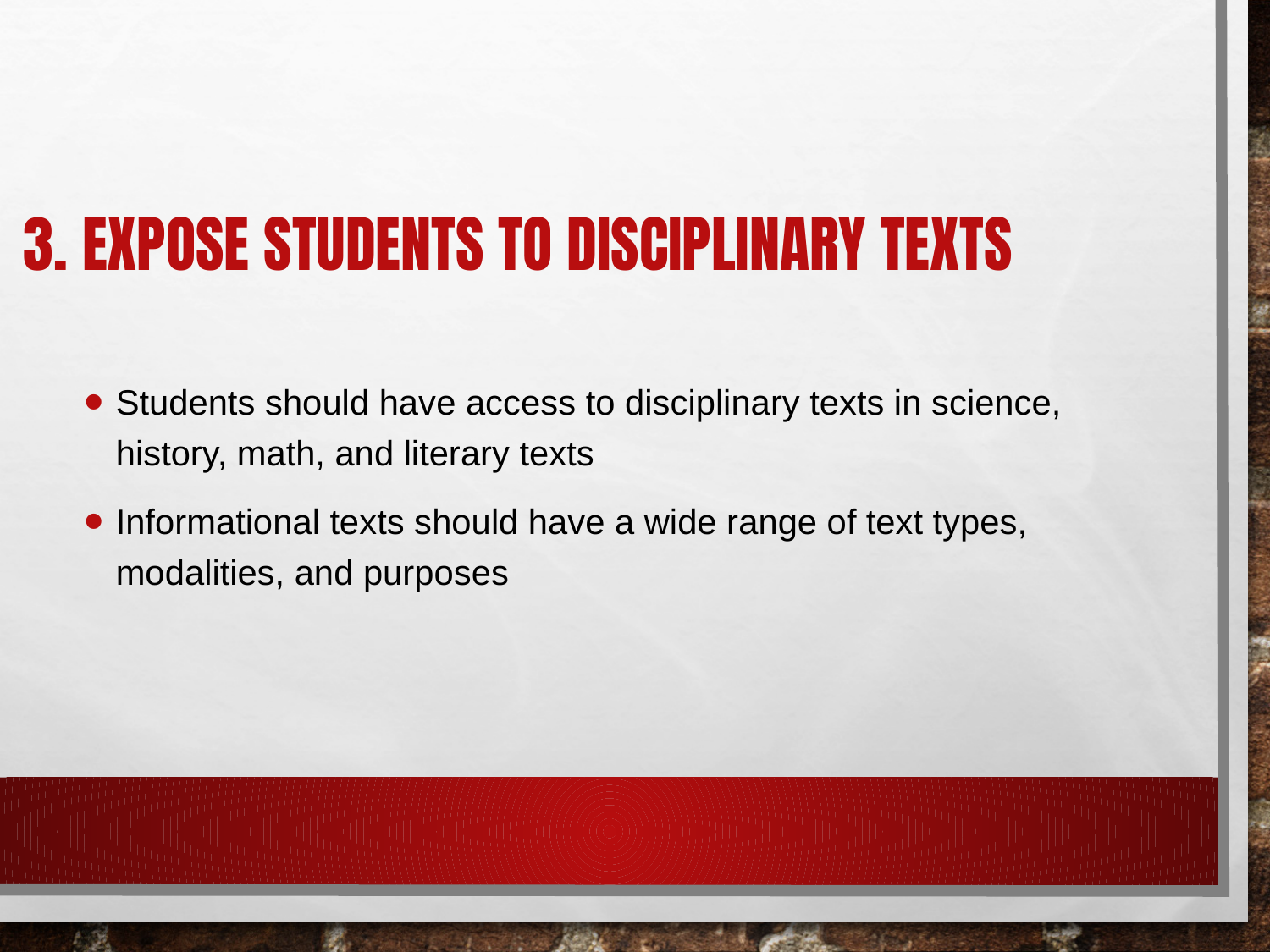

# 3. Expose students to disciplinary texts
Students should have access to disciplinary texts in science, history, math, and literary texts
Informational texts should have a wide range of text types, modalities, and purposes